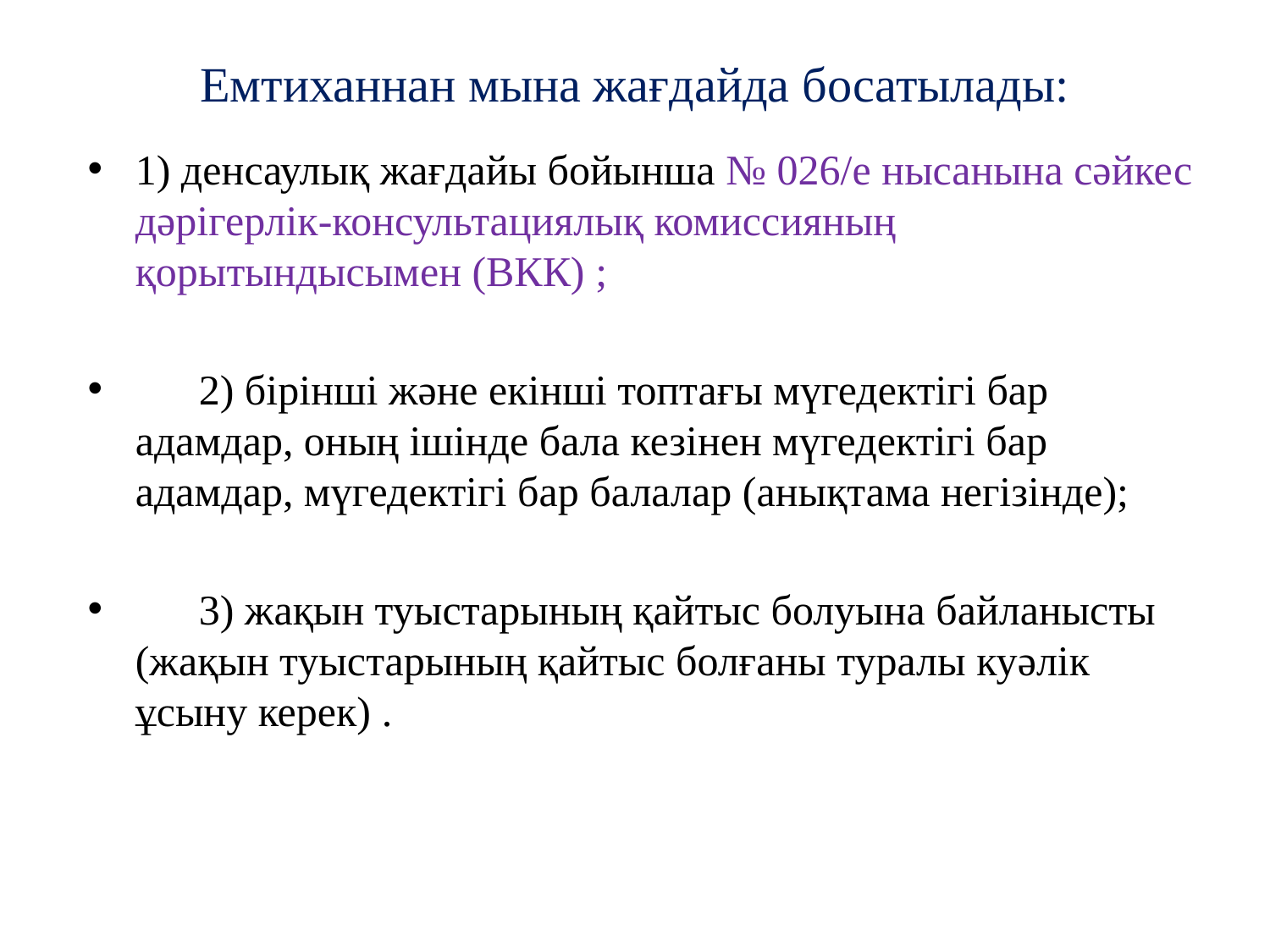

# Емтиханнан мына жағдайда босатылады:
1) денсаулық жағдайы бойынша № 026/е нысанына сәйкес дәрігерлік-консультациялық комиссияның қорытындысымен (ВКК) ;

      2) бірінші және екінші топтағы мүгедектігі бар адамдар, оның ішінде бала кезінен мүгедектігі бар адамдар, мүгедектігі бар балалар (анықтама негізінде);

      3) жақын туыстарының қайтыс болуына байланысты (жақын туыстарының қайтыс болғаны туралы куәлік  ұсыну керек) .